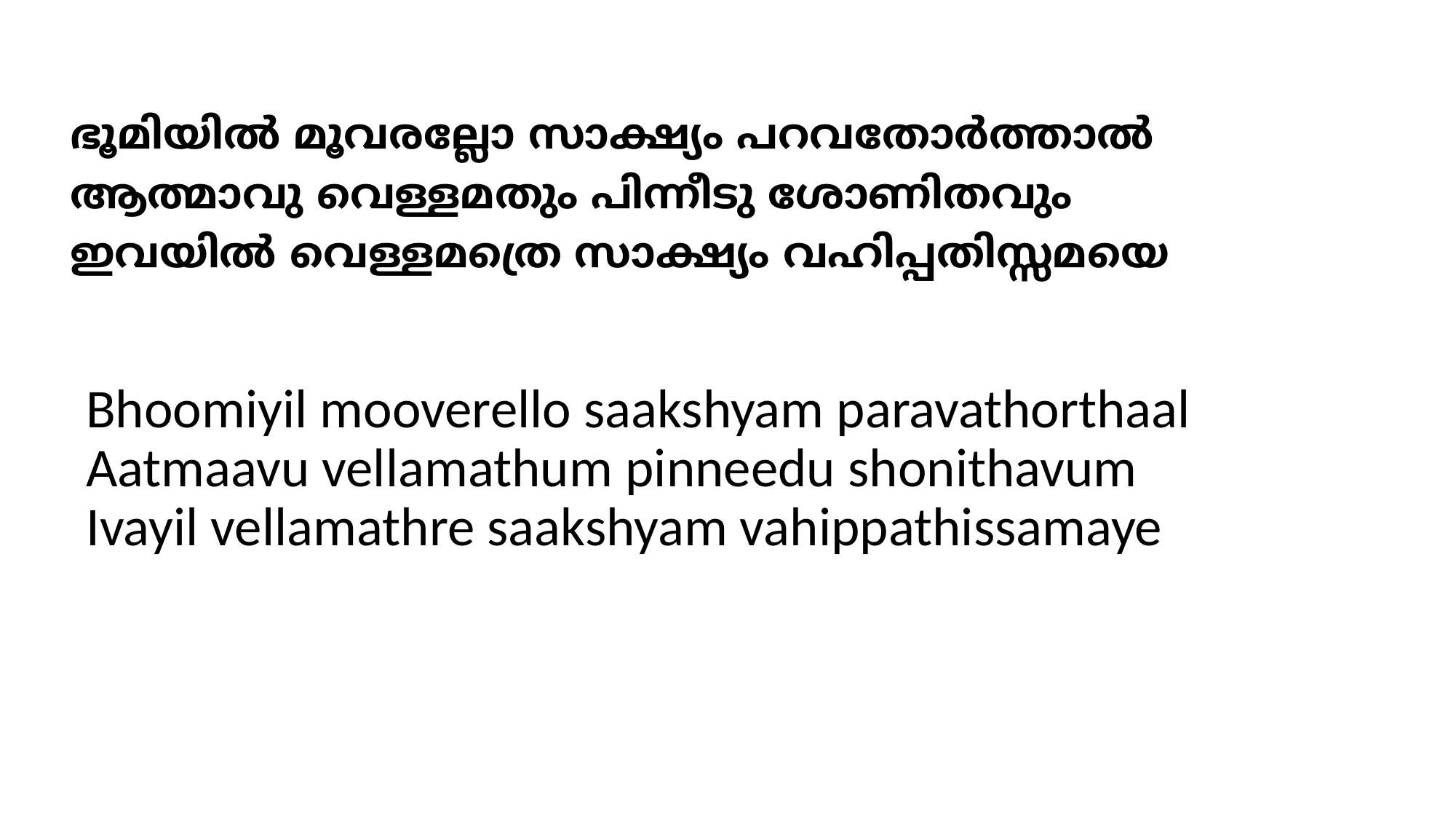

ഭൂമിയില്‍ മൂവരല്ലോ സാക്ഷ്യം പറവതോര്‍ത്താല്‍

ആത്മാവു വെള്ളമതും പിന്നീടു ശോണിതവും

ഇവയില്‍ വെള്ളമത്രെ സാക്ഷ്യം വഹിപ്പതിസ്സമയെ
# Bhoomiyil mooverello saakshyam paravathorthaal Aatmaavu vellamathum pinneedu shonithavum Ivayil vellamathre saakshyam vahippathissamaye